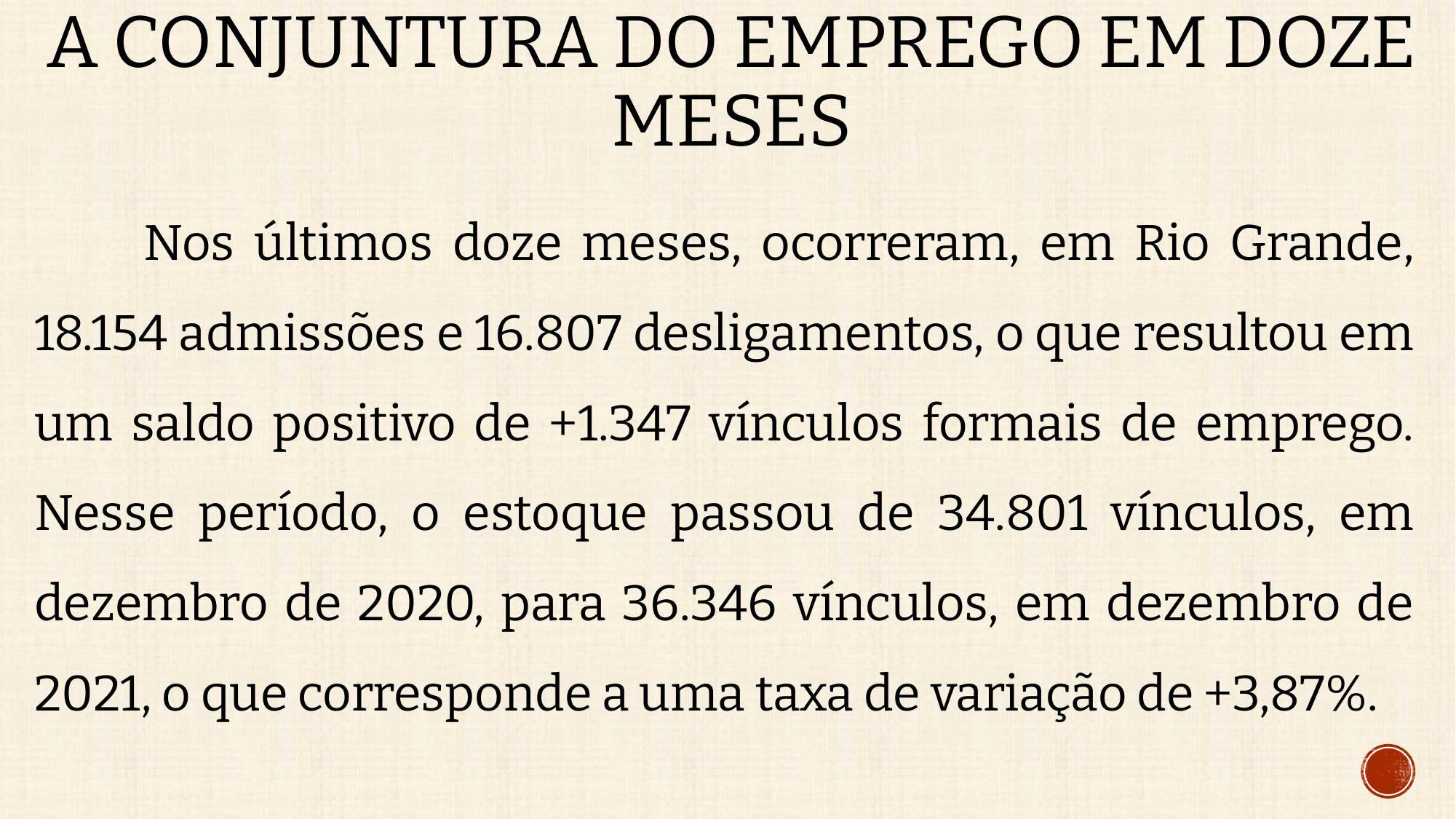

# A conjuntura do emprego Em Doze meses
	Nos últimos doze meses, ocorreram, em Rio Grande, 18.154 admissões e 16.807 desligamentos, o que resultou em um saldo positivo de +1.347 vínculos formais de emprego. Nesse período, o estoque passou de 34.801 vínculos, em dezembro de 2020, para 36.346 vínculos, em dezembro de 2021, o que corresponde a uma taxa de variação de +3,87%.